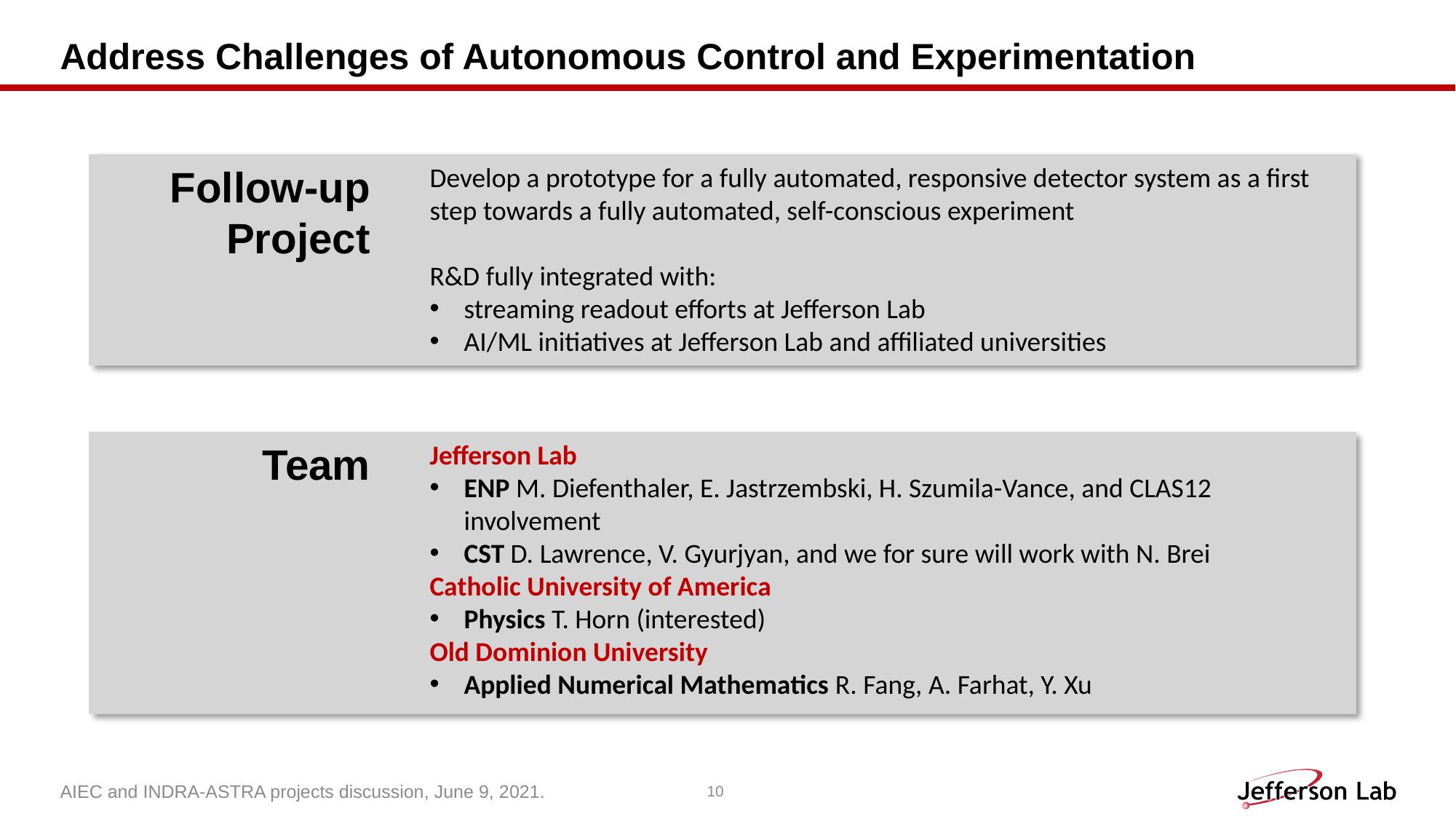

# Address Challenges of Autonomous Control and Experimentation
Follow-up Project

Develop a prototype for a fully automated, responsive detector system as a first step towards a fully automated, self-conscious experiment

R&D fully integrated with:
streaming readout efforts at Jefferson Lab
AI/ML initiatives at Jefferson Lab and affiliated universities
Team

Jefferson Lab
ENP M. Diefenthaler, E. Jastrzembski, H. Szumila-Vance, and CLAS12 involvement
CST D. Lawrence, V. Gyurjyan, and we for sure will work with N. Brei
Catholic University of America
Physics T. Horn (interested)
Old Dominion University
Applied Numerical Mathematics R. Fang, A. Farhat, Y. Xu
AIEC and INDRA-ASTRA projects discussion, June 9, 2021.
10